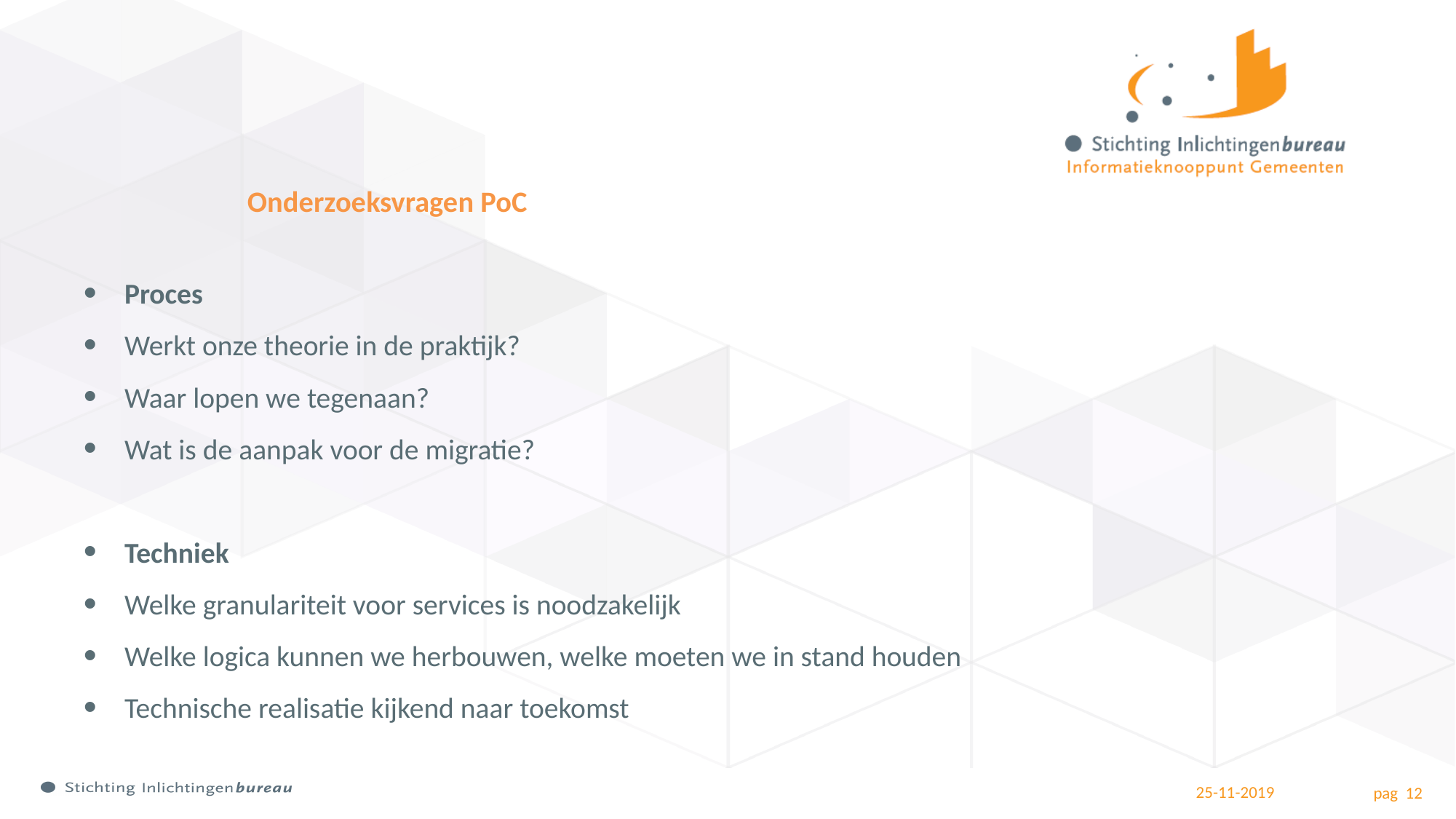

# Onderzoeksvragen PoC

Proces
Werkt onze theorie in de praktijk?
Waar lopen we tegenaan?
Wat is de aanpak voor de migratie?

Techniek
Welke granulariteit voor services is noodzakelijk
Welke logica kunnen we herbouwen, welke moeten we in stand houden
Technische realisatie kijkend naar toekomst

25-11-2019